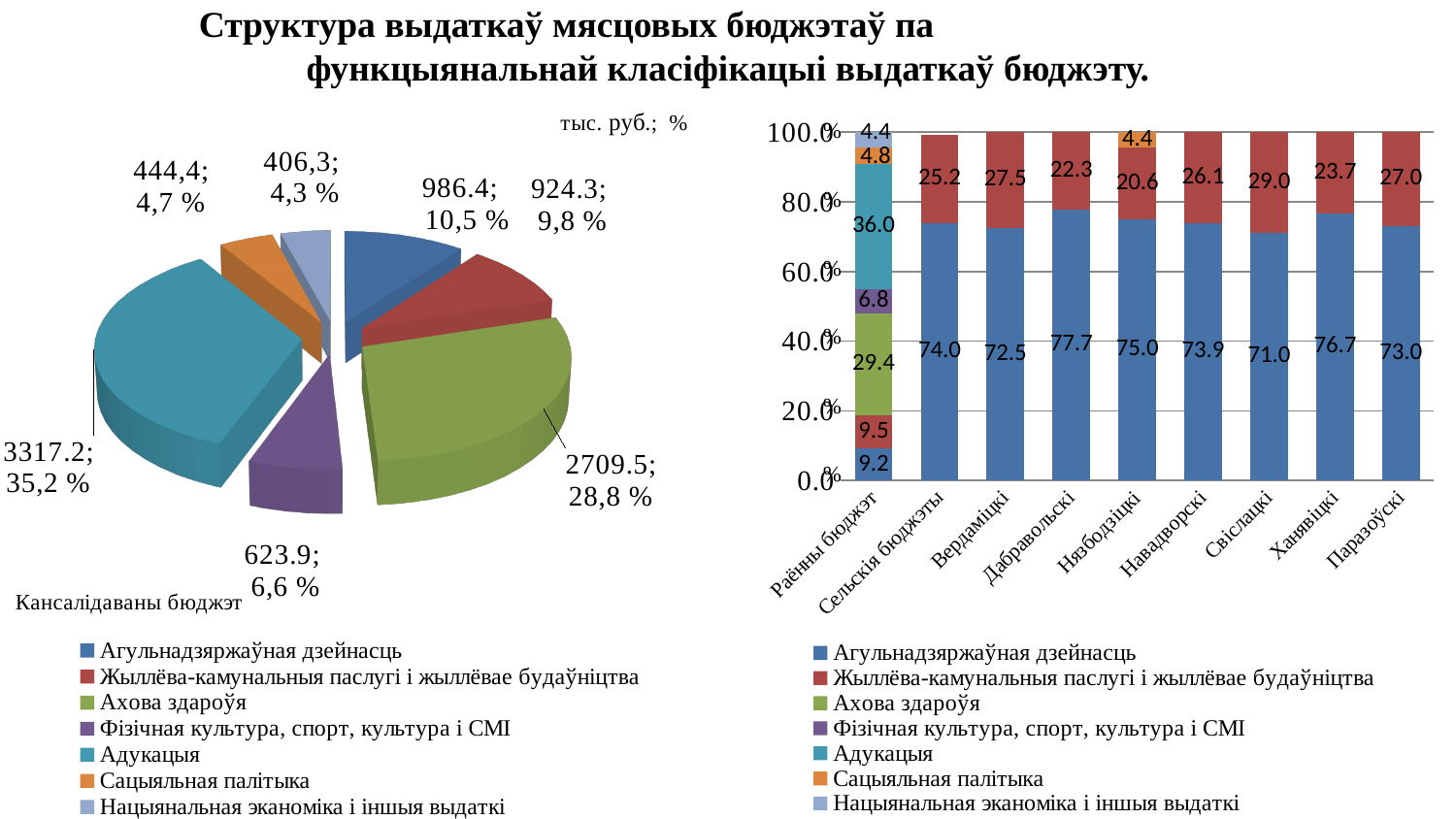

# Структура выдаткаў мясцовых бюджэтаў па                                    функцыянальнай класіфікацыі выдаткаў бюджэту.

### Chart

| Category | Агульнадзяржаўная дзейнасць | Жыллёва-камунальныя паслугі і жыллёвае будаўніцтва | Ахова здароўя | Фізічная культура, спорт, культура і СМІ | Адукацыя | Сацыяльная палітыка | Нацыянальная эканоміка і іншыя выдаткі |
|---|---|---|---|---|---|---|---|
| Раённы бюджэт | 9.2 | 9.5 | 29.4 | 6.8 | 36.0 | 4.8 | 4.4 |
| Сельскія бюджэты | 74.0 | 25.2 | None | None | None | None | None |
| Вердаміцкі | 72.5 | 27.5 | None | None | None | None | None |
| Дабравольскі | 77.7 | 22.3 | None | None | None | None | None |
| Нязбодзіцкі | 75.0 | 20.6 | None | None | None | 4.4 | None |
| Навадворскі | 73.9 | 26.1 | None | None | None | None | None |
| Свіслацкі | 71.0 | 29.0 | None | None | None | None | None |
| Ханявіцкі | 76.7 | 23.7 | None | None | None | None | None |
| Паразоўскі | 73.0 | 27.0 | None | None | None | None | None |

[unsupported chart]